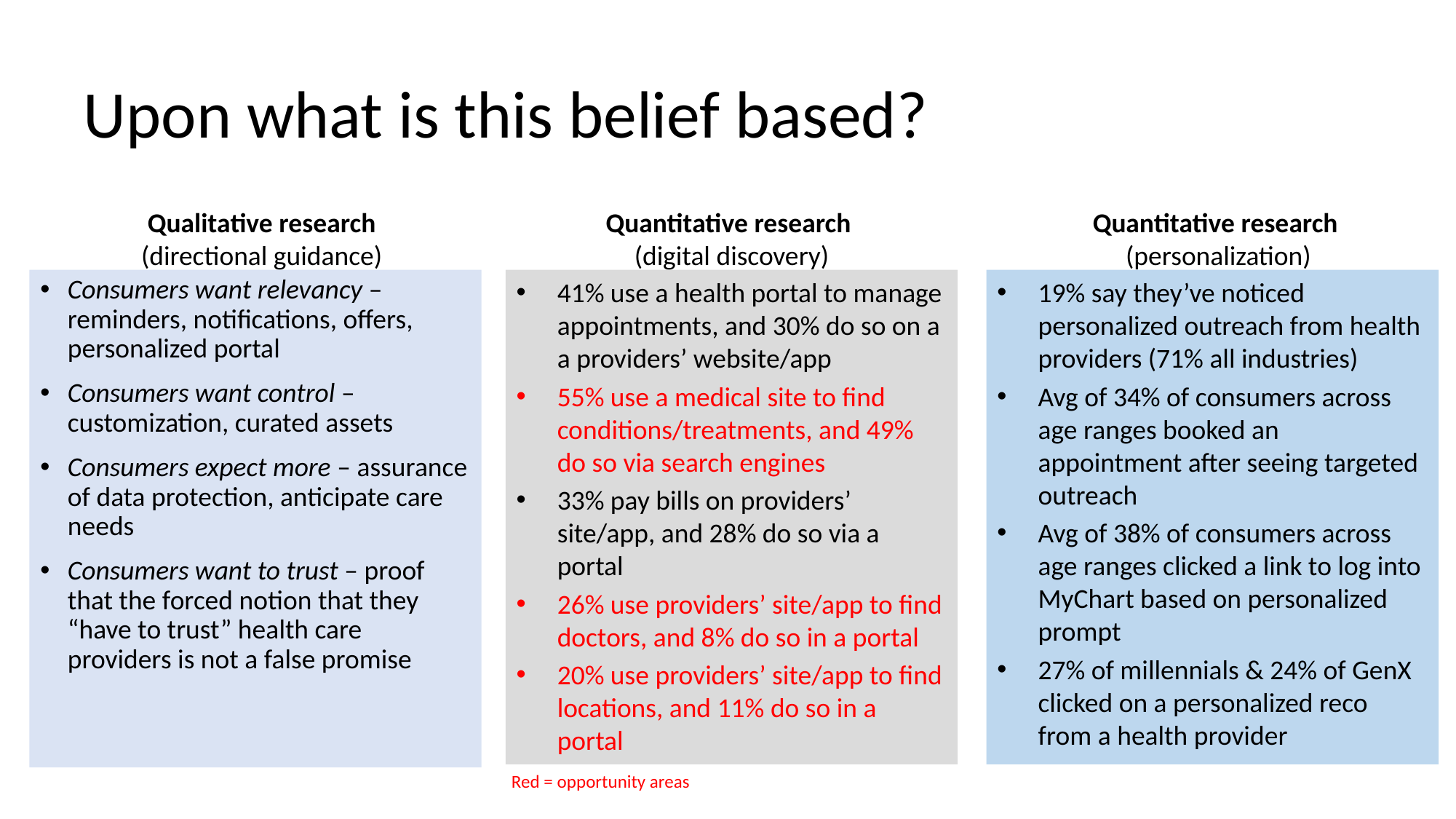

# Upon what is this belief based?
Qualitative research (directional guidance)
Quantitative research
(digital discovery)
Quantitative research
(personalization)
Consumers want relevancy –  reminders, notifications, offers, personalized portal
Consumers want control –customization, curated assets
Consumers expect more – assurance of data protection, anticipate care needs
Consumers want to trust – proof that the forced notion that they “have to trust” health care providers is not a false promise
41% use a health portal to manage appointments, and 30% do so on a a providers’ website/app
55% use a medical site to find conditions/treatments, and 49% do so via search engines
33% pay bills on providers’ site/app, and 28% do so via a portal
26% use providers’ site/app to find doctors, and 8% do so in a portal
20% use providers’ site/app to find locations, and 11% do so in a portal

19% say they’ve noticed personalized outreach from health providers (71% all industries)
Avg of 34% of consumers across age ranges booked an appointment after seeing targeted outreach
Avg of 38% of consumers across age ranges clicked a link to log into MyChart based on personalized prompt
27% of millennials & 24% of GenX clicked on a personalized reco from a health provider

Red = opportunity areas